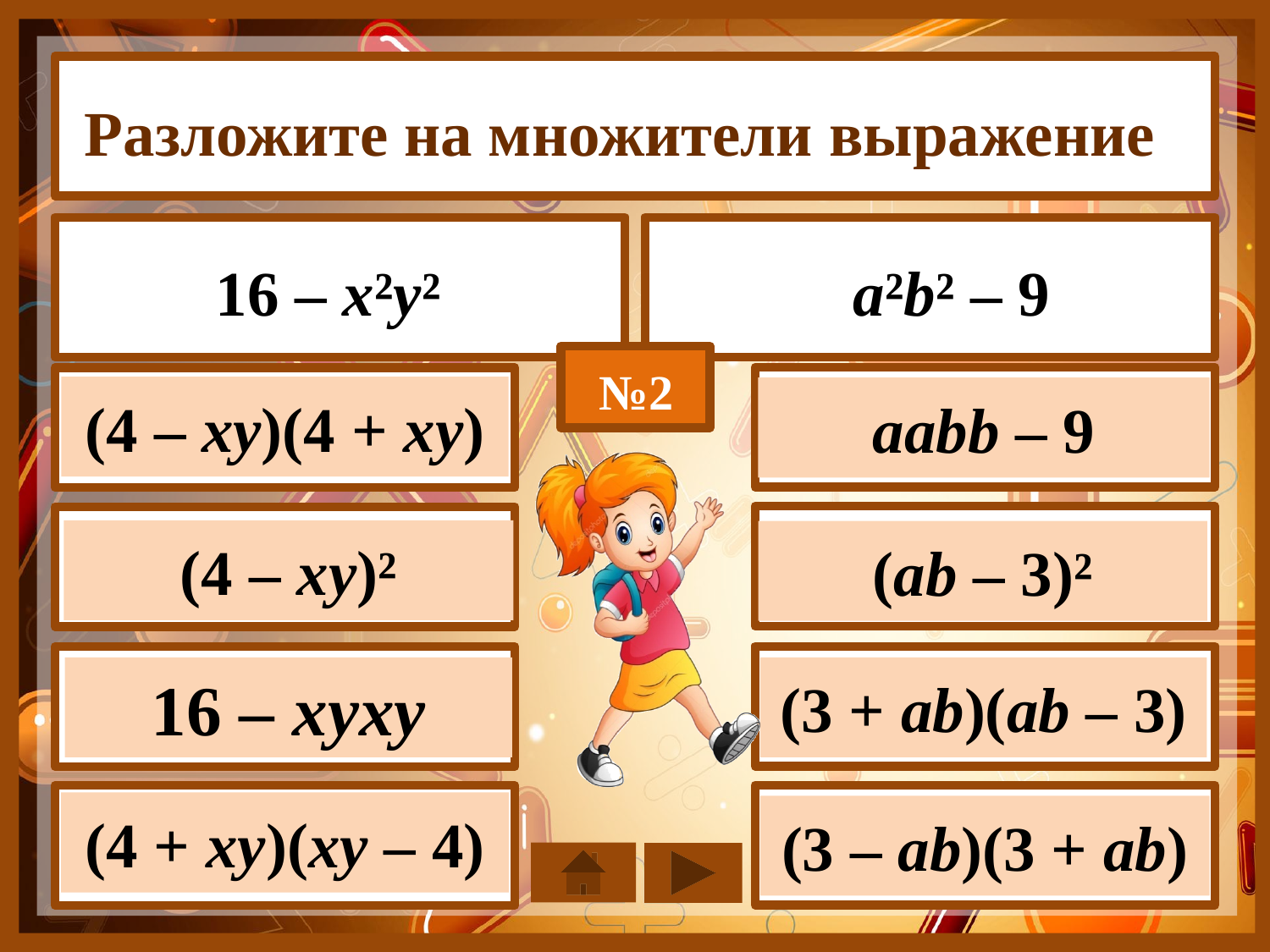

Разложите на множители выражение
а²b² – 9
16 – x²y²
№2
(4 – xy)(4 + xy)
аabb – 9
(4 – xy)²
(ab – 3)²
(3 + ab)(ab – 3)
16 – xyxy
(4 + xy)(xy – 4)
(3 – ab)(3 + ab)